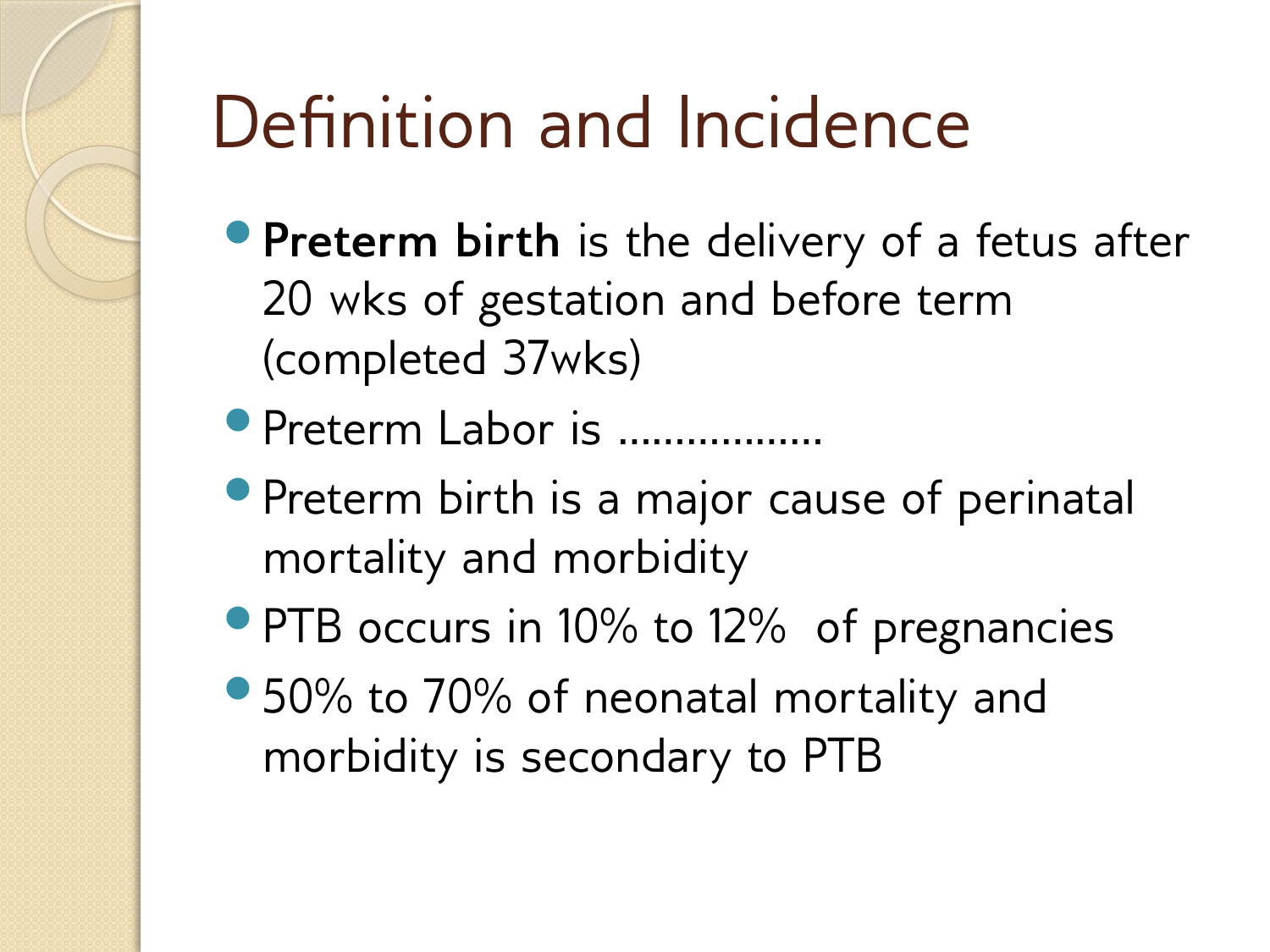

# Definition and Incidence
Preterm birth is the delivery of a fetus after 20 wks of gestation and before term (completed 37wks)
Preterm Labor is ………………
Preterm birth is a major cause of perinatal mortality and morbidity
PTB occurs in 10% to 12%  of pregnancies
50% to 70% of neonatal mortality and morbidity is secondary to PTB